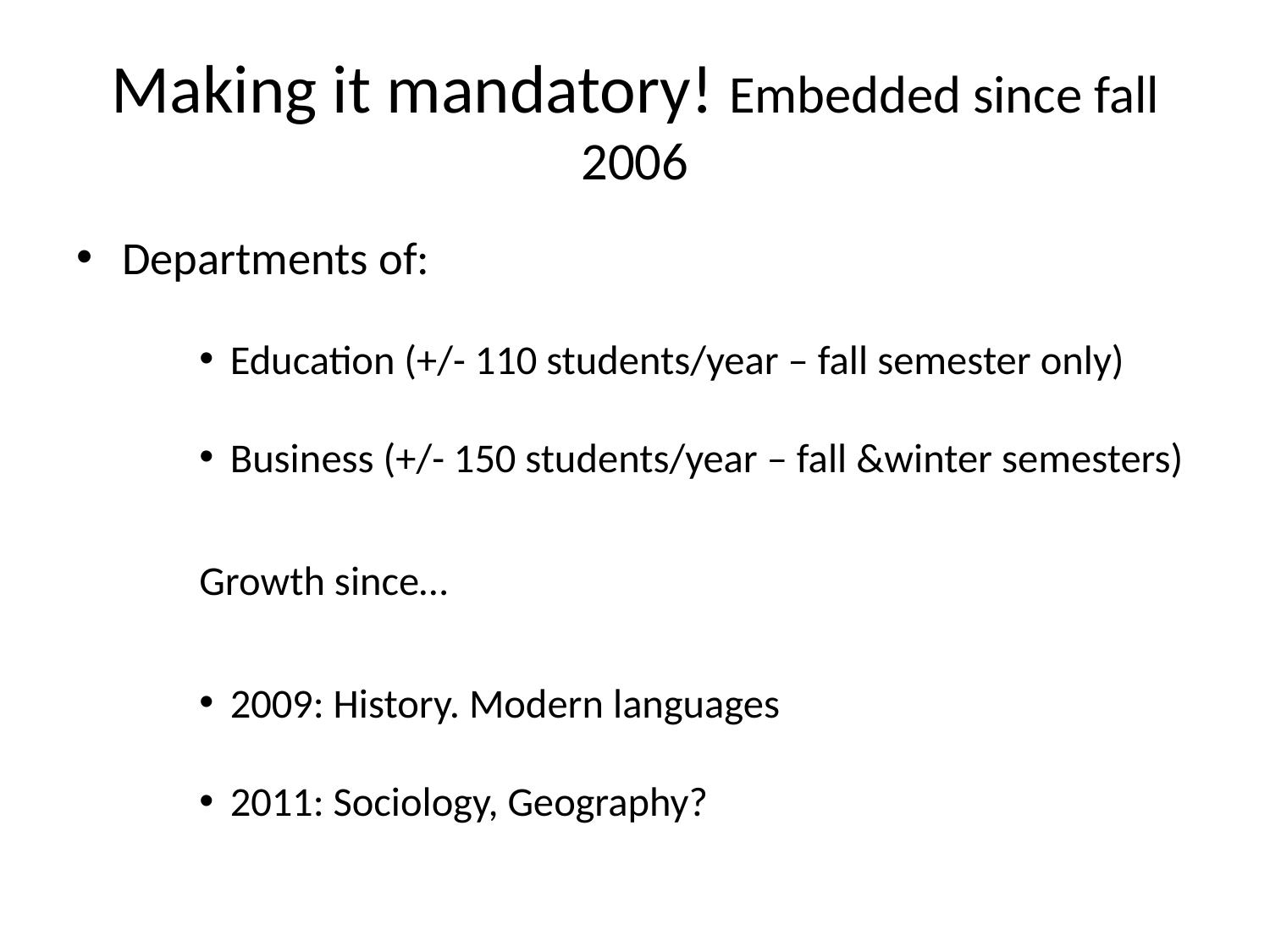

# Making it mandatory! Embedded since fall 2006
Departments of:

Education (+/- 110 students/year – fall semester only)

Business (+/- 150 students/year – fall &winter semesters)

Growth since…

2009: History. Modern languages

2011: Sociology, Geography?